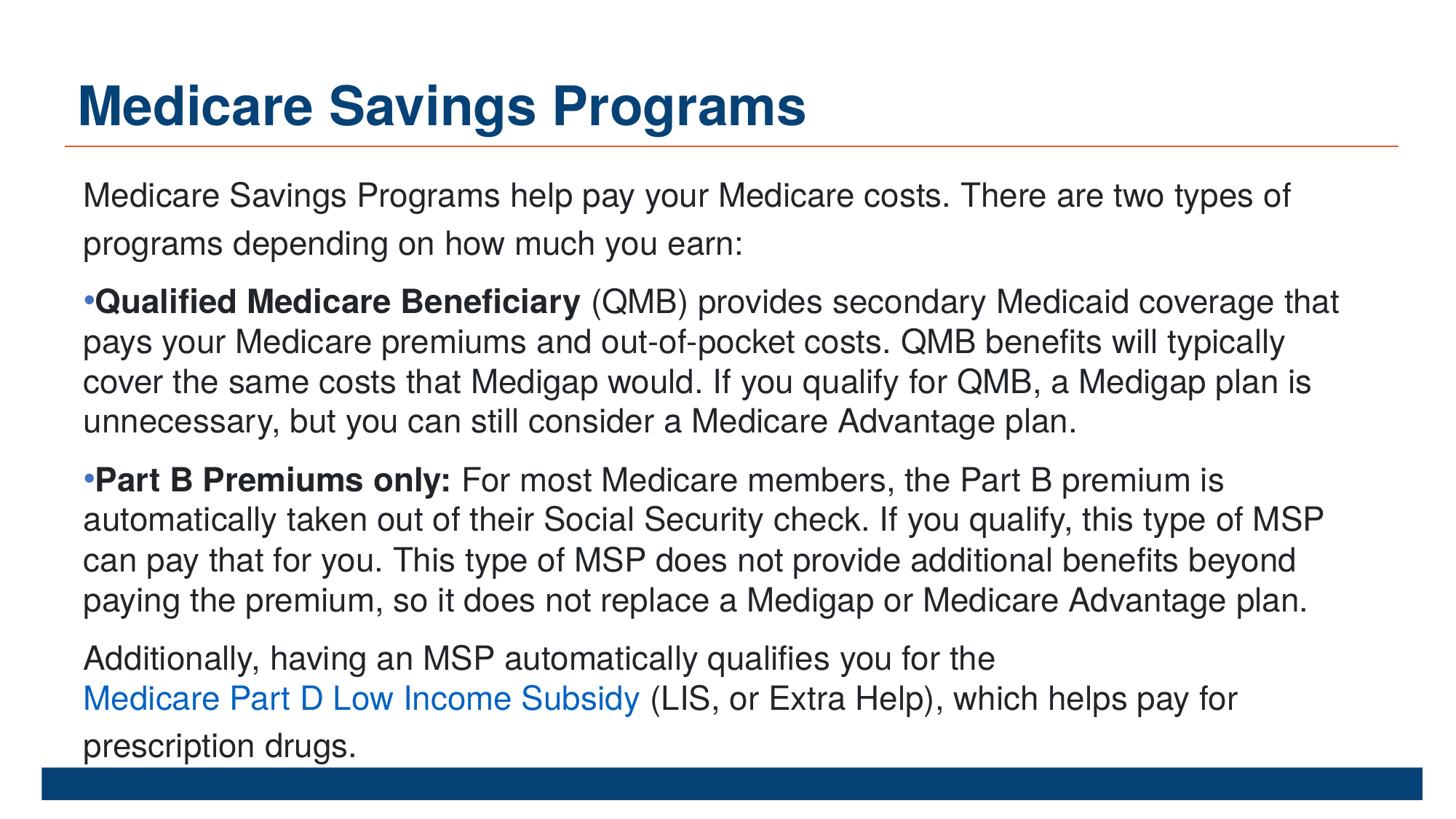

Medicare Savings Programs
Medicare Savings Programs help pay your Medicare costs. There are two types of programs depending on how much you earn:
Qualified Medicare Beneficiary (QMB) provides secondary Medicaid coverage that pays your Medicare premiums and out-of-pocket costs. QMB benefits will typically cover the same costs that Medigap would. If you qualify for QMB, a Medigap plan is unnecessary, but you can still consider a Medicare Advantage plan.
Part B Premiums only: For most Medicare members, the Part B premium is automatically taken out of their Social Security check. If you qualify, this type of MSP can pay that for you. This type of MSP does not provide additional benefits beyond paying the premium, so it does not replace a Medigap or Medicare Advantage plan.
Additionally, having an MSP automatically qualifies you for the Medicare Part D Low Income Subsidy (LIS, or Extra Help), which helps pay for prescription drugs.